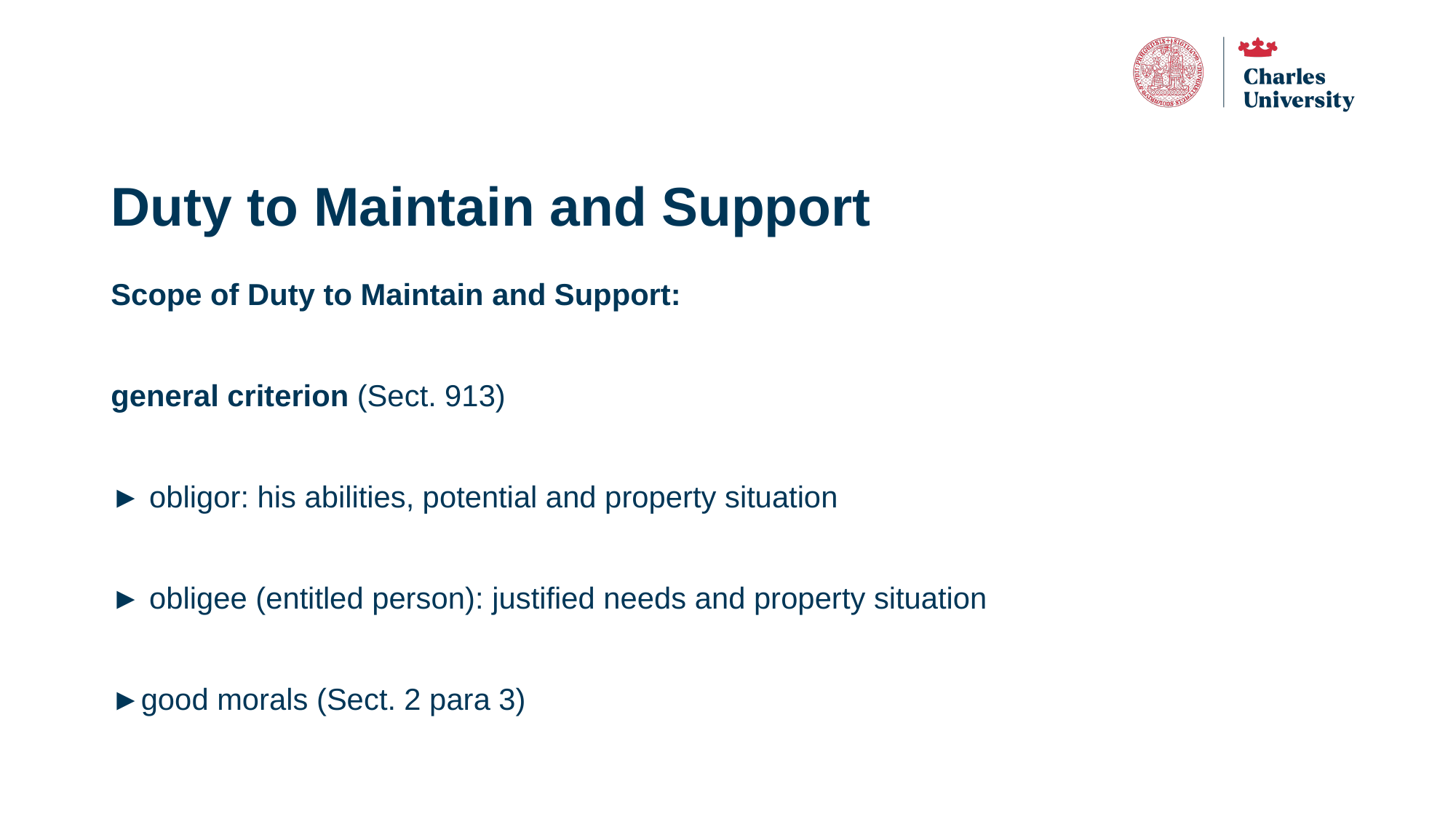

# Duty to Maintain and Support
Scope of Duty to Maintain and Support:

general criterion (Sect. 913)

► obligor: his abilities, potential and property situation

► obligee (entitled person): justified needs and property situation

►good morals (Sect. 2 para 3)